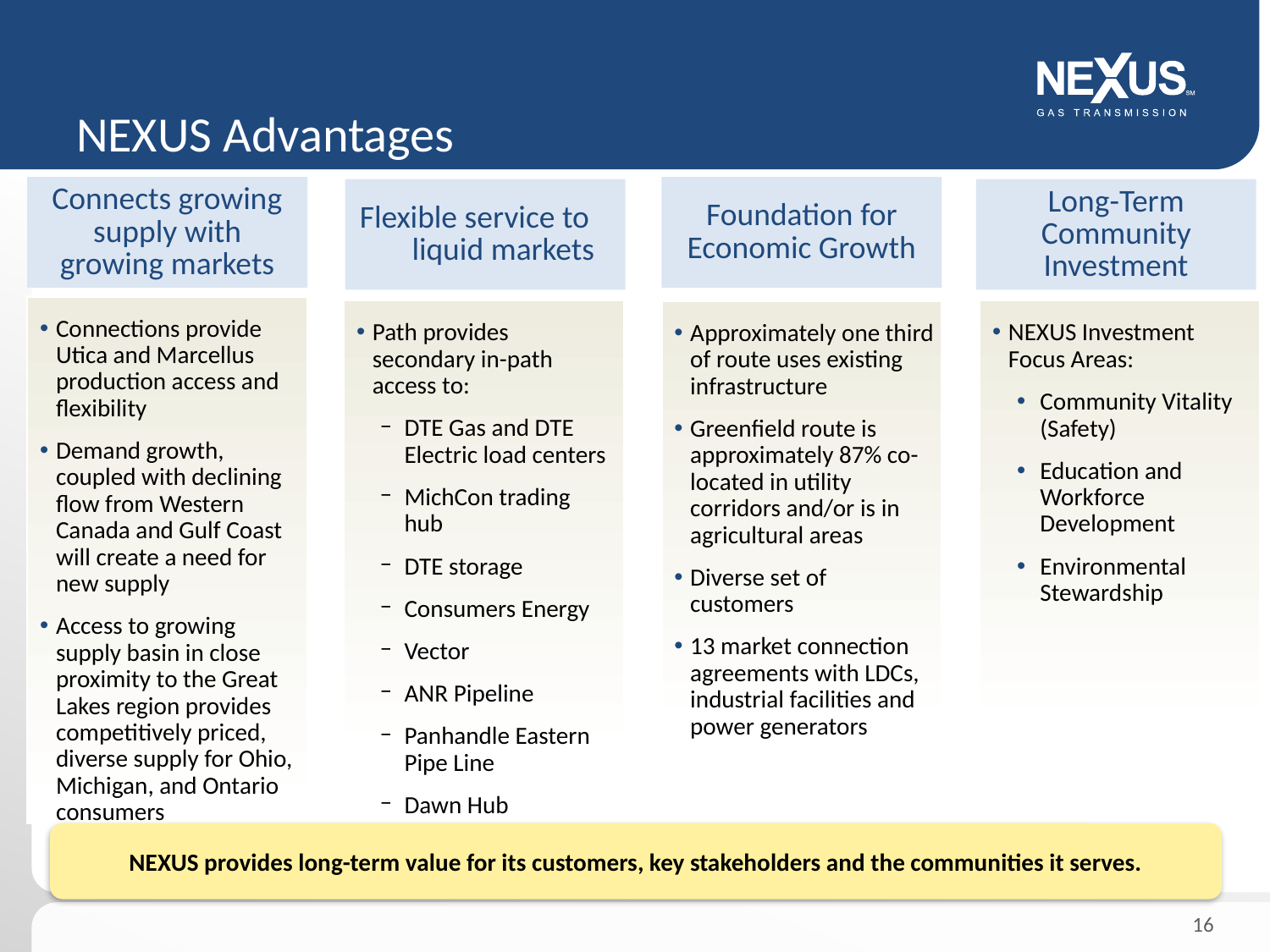

# NEXUS Advantages
Foundation for Economic Growth
Connects growing supply with growing markets
Long-Term Community Investment
Flexible service to         liquid markets
Connections provide Utica and Marcellus production access and flexibility
Demand growth, coupled with declining flow from Western Canada and Gulf Coast will create a need for new supply
Access to growing supply basin in close proximity to the Great Lakes region provides competitively priced, diverse supply for Ohio, Michigan, and Ontario consumers
Path provides secondary in-path access to:
DTE Gas and DTE Electric load centers
MichCon trading hub
DTE storage
Consumers Energy
Vector
ANR Pipeline
Panhandle Eastern Pipe Line
Dawn Hub
NEXUS Investment Focus Areas:
Community Vitality (Safety)
Education and Workforce Development
Environmental Stewardship
Approximately one third of route uses existing infrastructure
Greenfield route is approximately 87% co-located in utility corridors and/or is in agricultural areas
Diverse set of customers
13 market connection agreements with LDCs, industrial facilities and power generators
NEXUS provides long-term value for its customers, key stakeholders and the communities it serves.
16